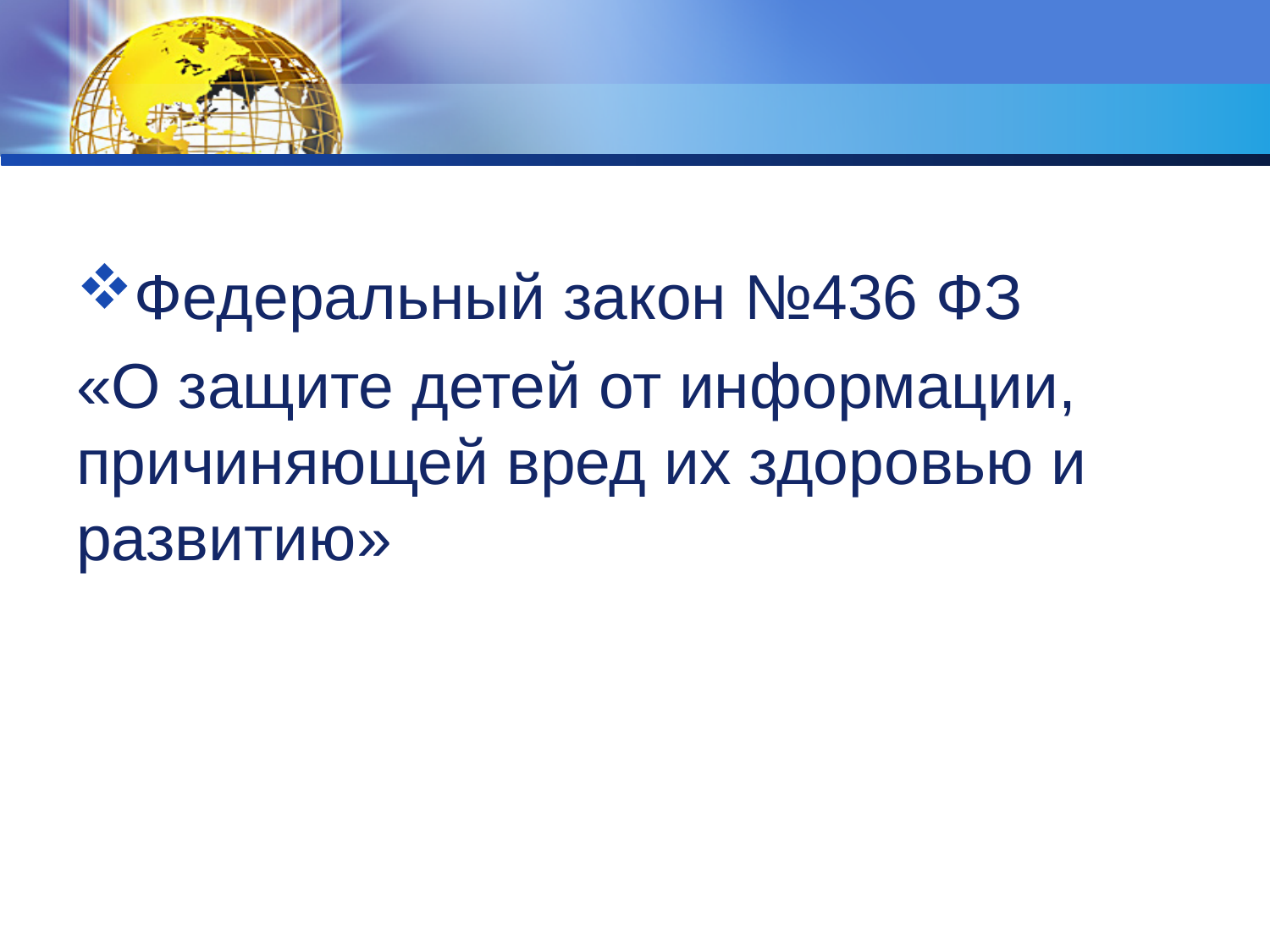

#

Федеральный закон №436 ФЗ
«О защите детей от информации, причиняющей вред их здоровью и развитию»